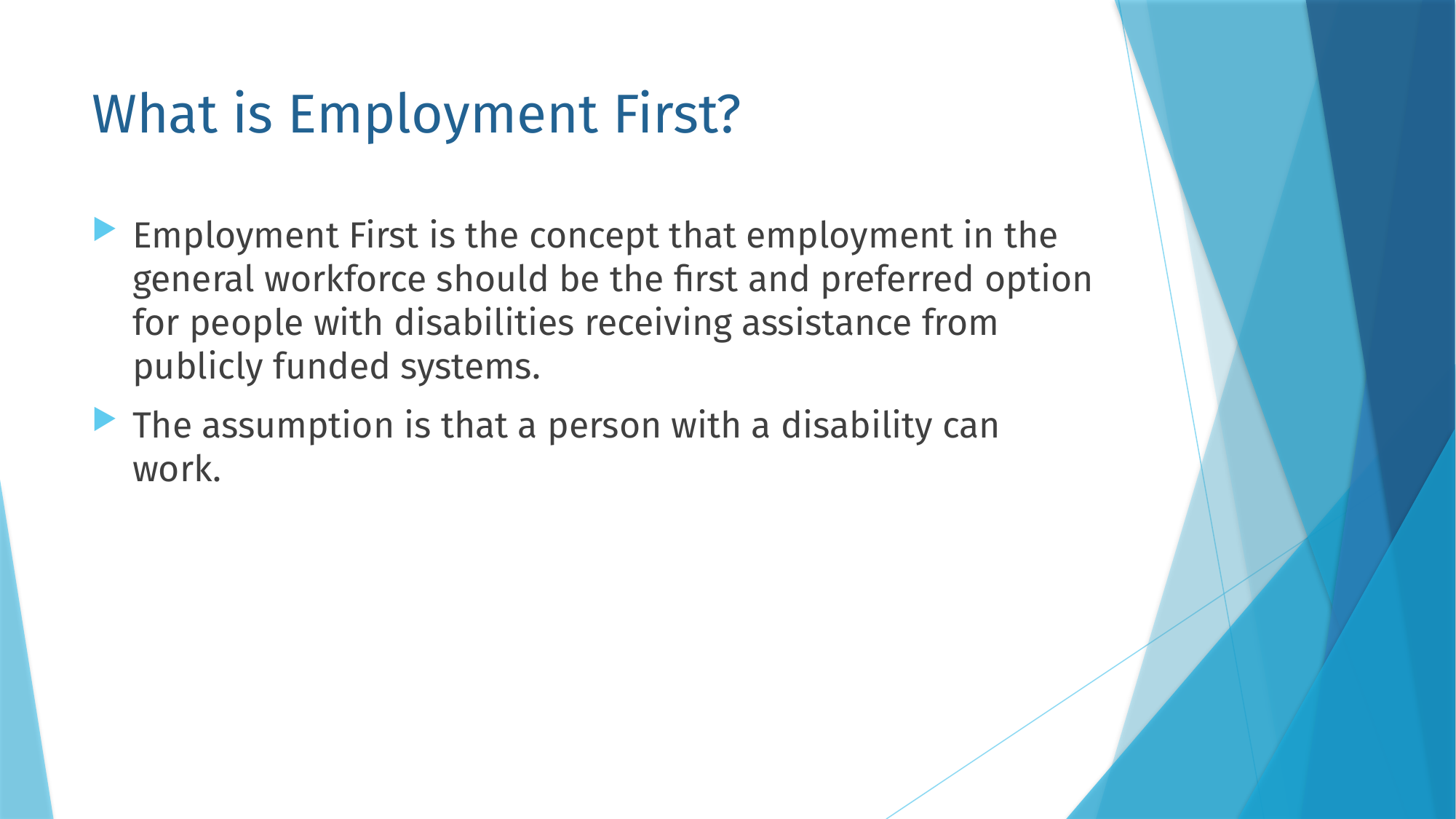

# What is Employment First?
Employment First is the concept that employment in the general workforce should be the first and preferred option for people with disabilities receiving assistance from publicly funded systems.
The assumption is that a person with a disability can work.